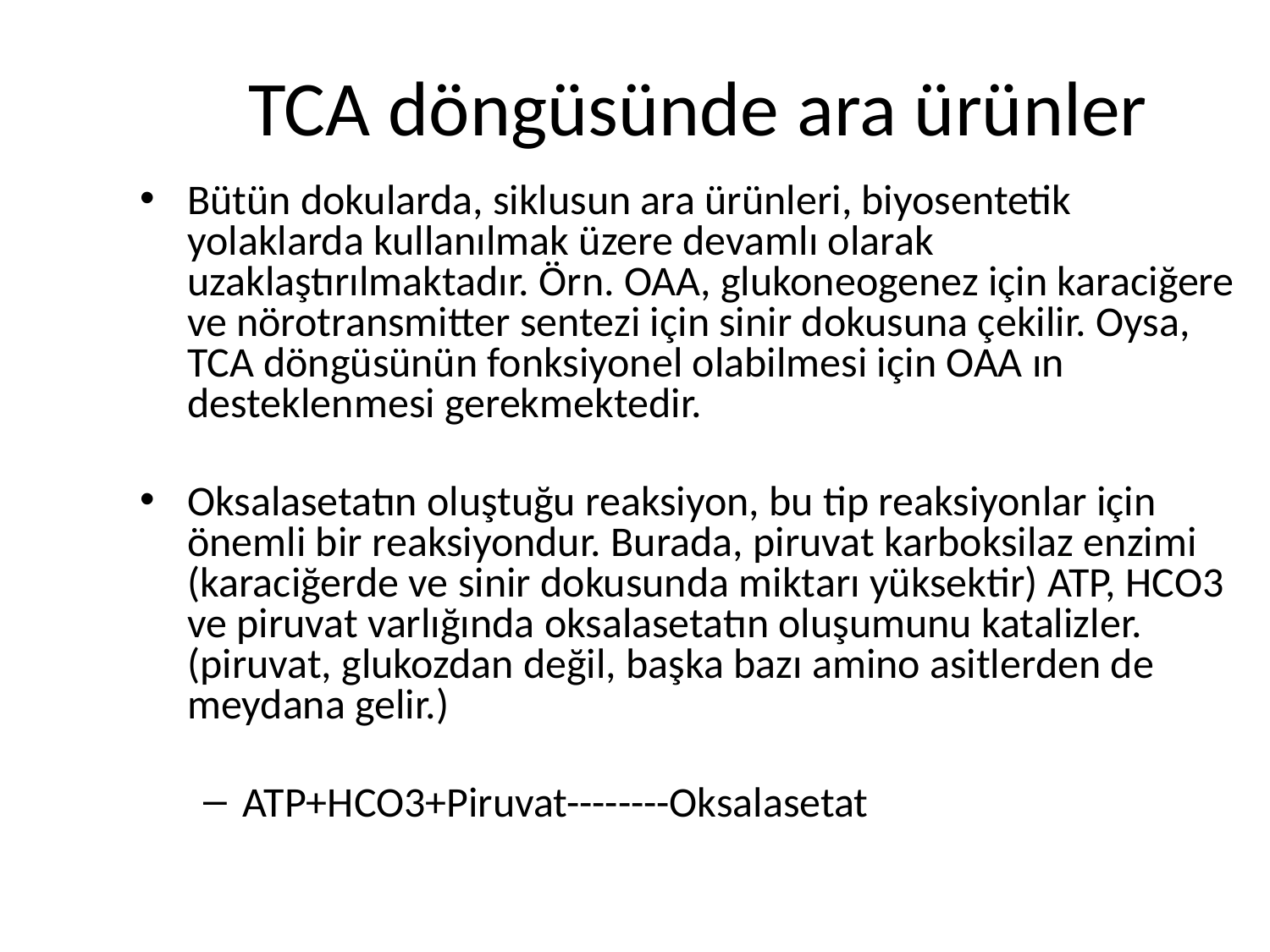

TCA döngüsünde ara ürünler
Bütün dokularda, siklusun ara ürünleri, biyosentetik yolaklarda kullanılmak üzere devamlı olarak uzaklaştırılmaktadır. Örn. OAA, glukoneogenez için karaciğere ve nörotransmitter sentezi için sinir dokusuna çekilir. Oysa, TCA döngüsünün fonksiyonel olabilmesi için OAA ın desteklenmesi gerekmektedir.

Oksalasetatın oluştuğu reaksiyon, bu tip reaksiyonlar için önemli bir reaksiyondur. Burada, piruvat karboksilaz enzimi (karaciğerde ve sinir dokusunda miktarı yüksektir) ATP, HCO3 ve piruvat varlığında oksalasetatın oluşumunu katalizler.(piruvat, glukozdan değil, başka bazı amino asitlerden de meydana gelir.)

ATP+HCO3+Piruvat--------Oksalasetat